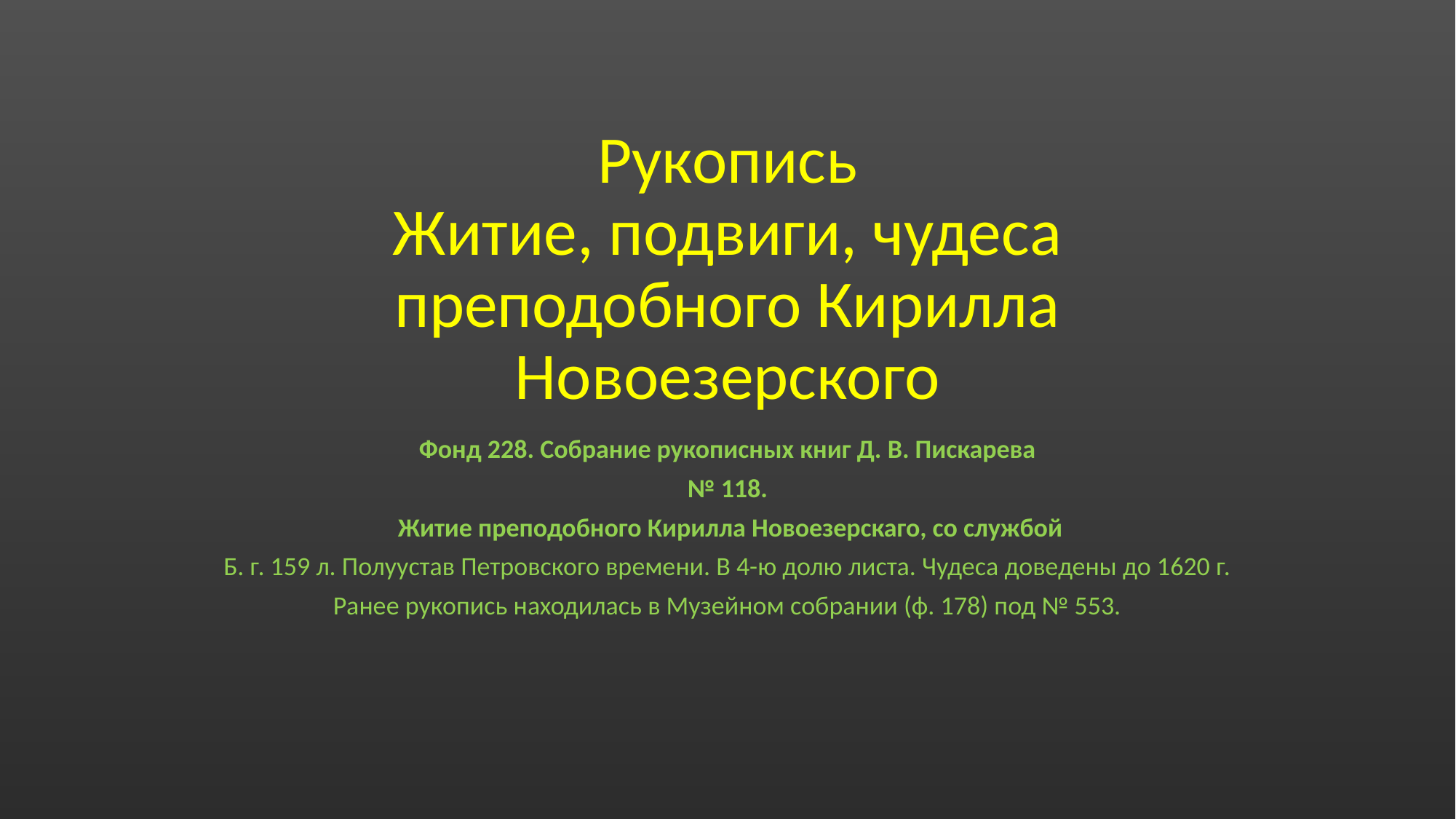

# Рукопись Житие, подвиги, чудеса преподобного Кирилла Новоезерского
Фонд 228. Собрание рукописных книг Д. В. Пискарева
№ 118.
 Житие преподобного Кирилла Новоезерскаго, со службой
Б. г. 159 л. Полуустав Петровского времени. В 4-ю долю листа. Чудеса доведены до 1620 г.
Ранее рукопись находилась в Музейном собрании (ф. 178) под № 553.